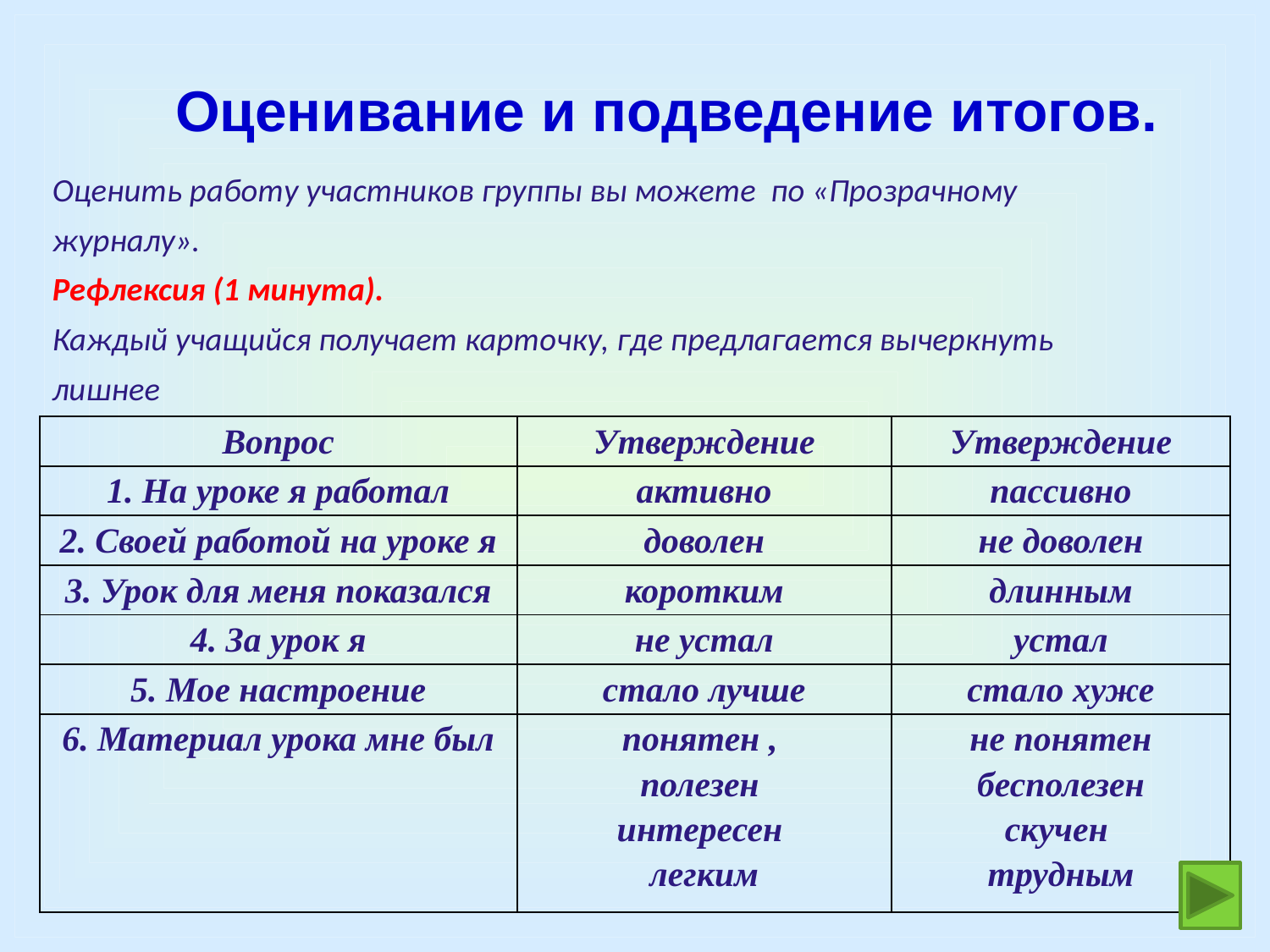

# Оценивание и подведение итогов.
Оценить работу участников группы вы можете  по «Прозрачному
журналу».
Рефлексия (1 минута).
Каждый учащийся получает карточку, где предлагается вычеркнуть
лишнее

| Вопрос | Утверждение | Утверждение |
| --- | --- | --- |
| 1. На уроке я работал | активно | пассивно |
| 2. Своей работой на уроке я | доволен | не доволен |
| 3. Урок для меня показался | коротким | длинным |
| 4. За урок я | не устал | устал |
| 5. Мое настроение | стало лучше | стало хуже |
| 6. Материал урока мне был | понятен , полезен интересен легким | не понятен бесполезен скучен трудным |